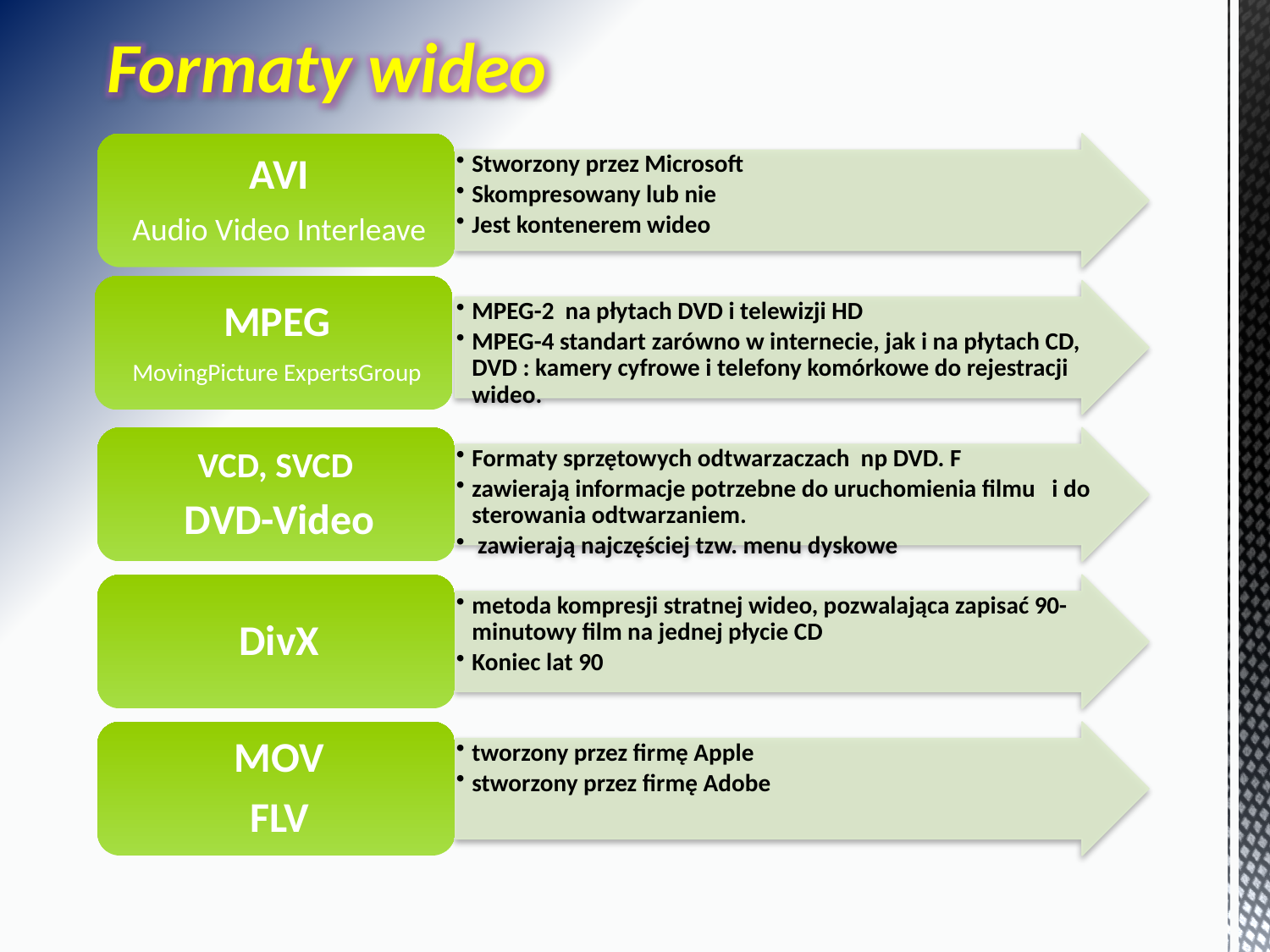

Formaty wideo
Stworzony przez Microsoft
Skompresowany lub nie
Jest kontenerem wideo
AVI
Audio Video Interleave
MPEG-2  na płytach DVD i telewizji HD
MPEG-4 standart zarówno w internecie, jak i na płytach CD, DVD : kamery cyfrowe i telefony komórkowe do rejestracji wideo.

MPEG
MovingPicture ExpertsGroup
Formaty sprzętowych odtwarzaczach  np DVD. F
zawierają informacje potrzebne do uruchomienia filmu   i do sterowania odtwarzaniem.
 zawierają najczęściej tzw. menu dyskowe

VCD, SVCD
DVD-Video

metoda kompresji stratnej wideo, pozwalająca zapisać 90-minutowy film na jednej płycie CD
Koniec lat 90
DivX
tworzony przez firmę Apple
stworzony przez firmę Adobe
MOV
FLV